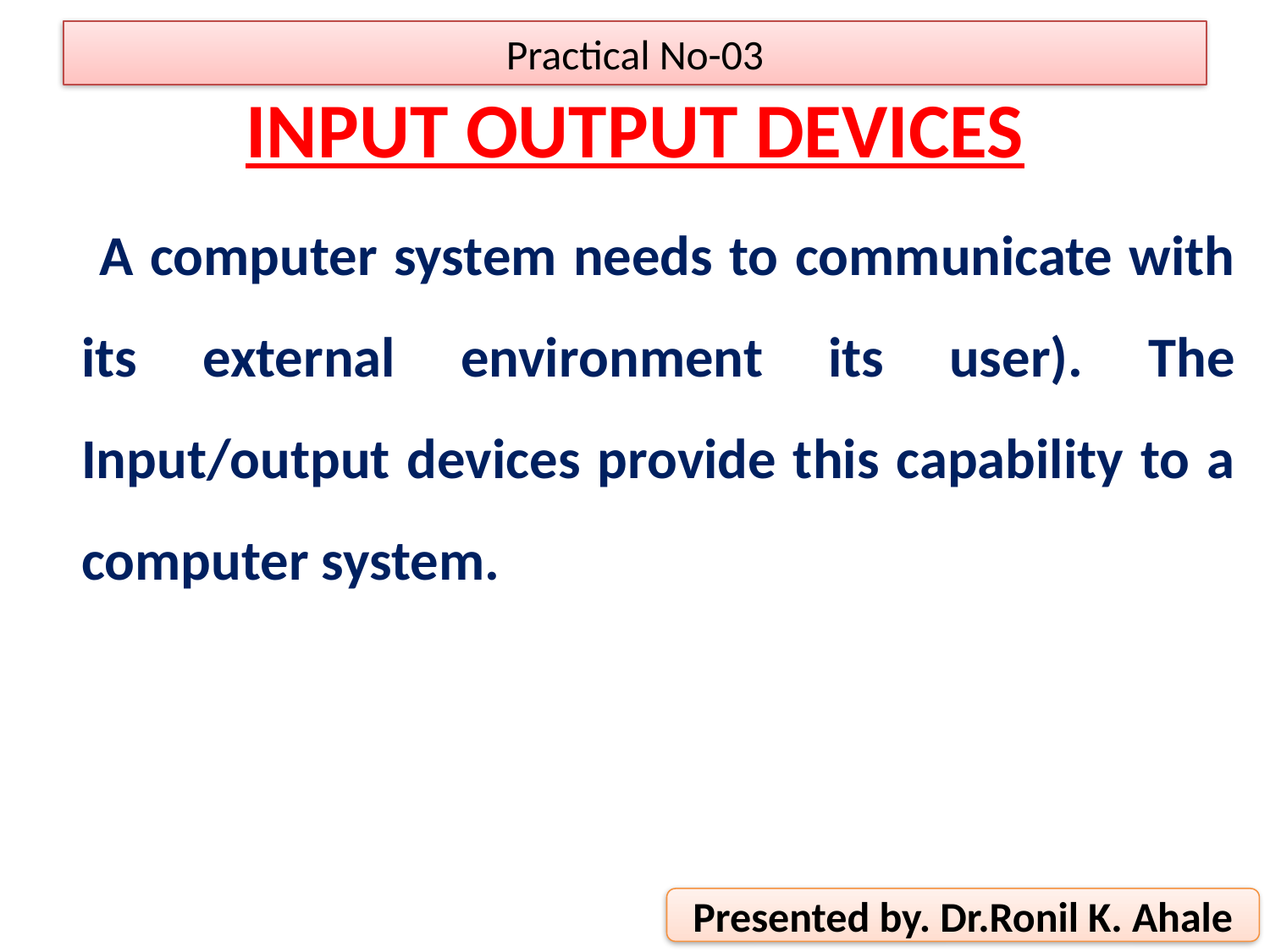

Practical No-03
INPUT OUTPUT DEVICES
    A computer system needs to communicate with its external environment its user). The Input/output devices provide this capability to a computer system.
Presented by. Dr.Ronil K. Ahale